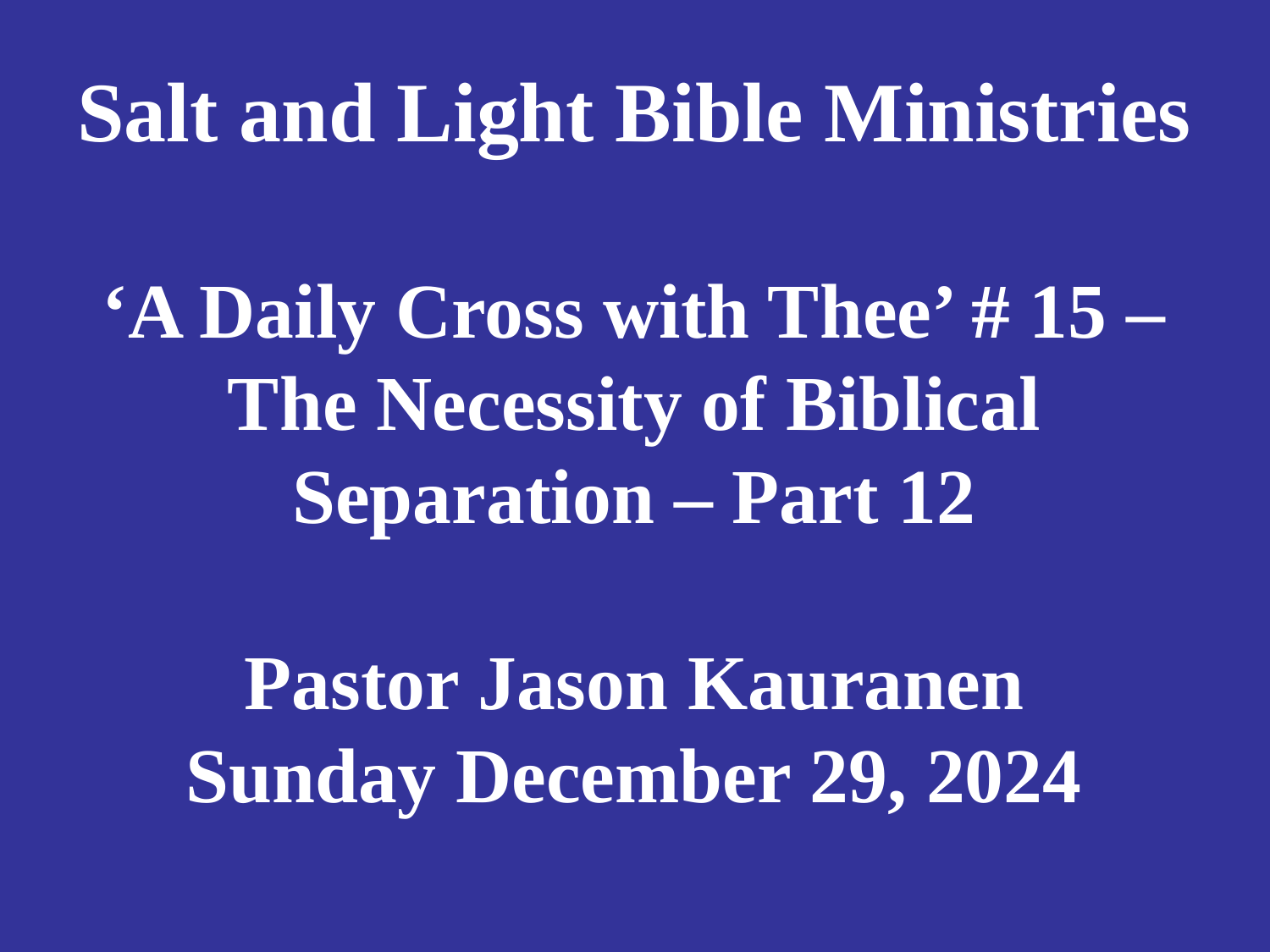

# Salt and Light Bible Ministries ‘A Daily Cross with Thee’ # 15 – The Necessity of Biblical Separation – Part 12 Pastor Jason Kauranen Sunday December 29, 2024